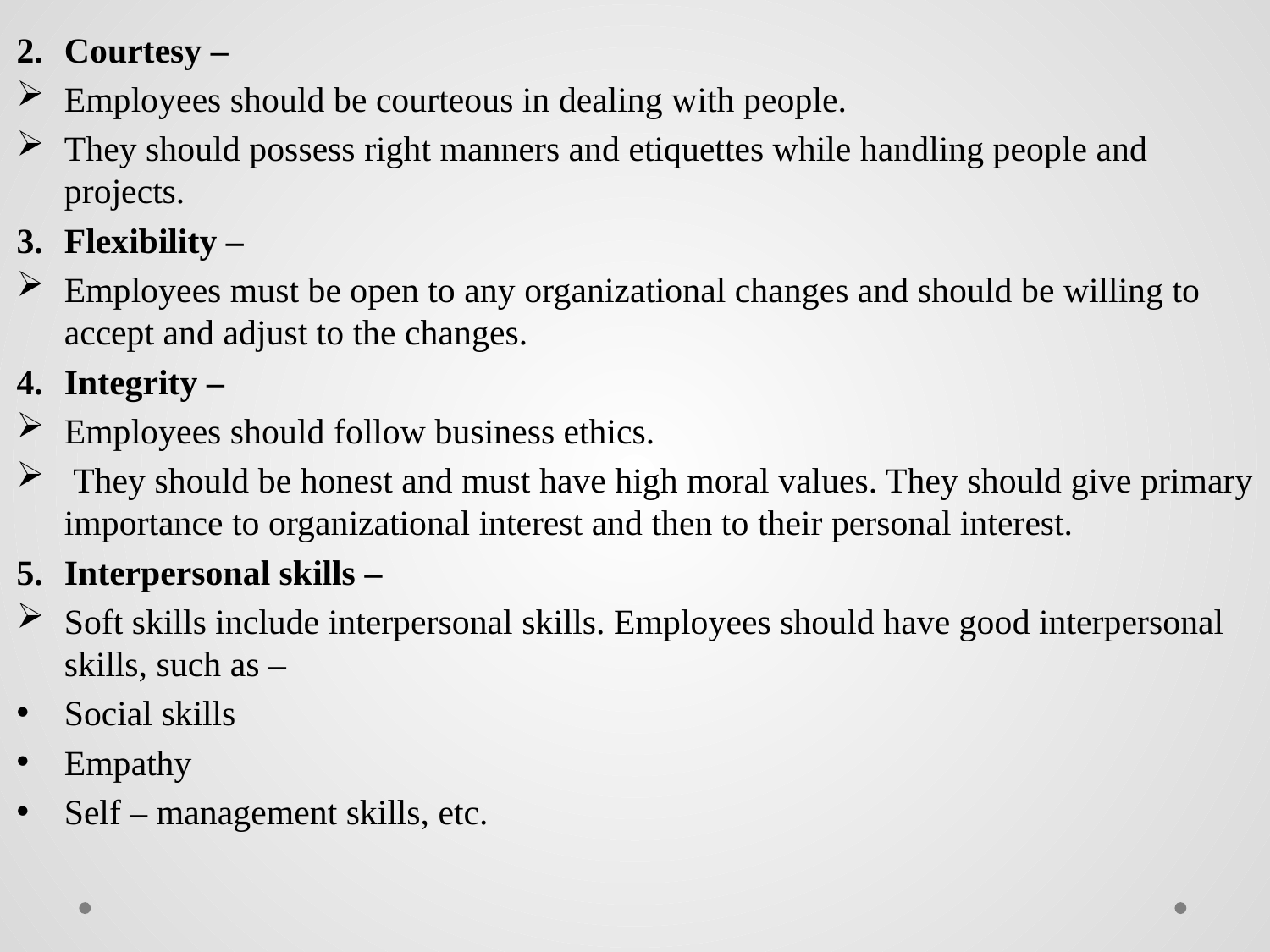

Courtesy –
Employees should be courteous in dealing with people.
They should possess right manners and etiquettes while handling people and projects.
Flexibility –
Employees must be open to any organizational changes and should be willing to accept and adjust to the changes.
Integrity –
Employees should follow business ethics.
 They should be honest and must have high moral values. They should give primary importance to organizational interest and then to their personal interest.
Interpersonal skills –
Soft skills include interpersonal skills. Employees should have good interpersonal skills, such as –
Social skills
Empathy
Self – management skills, etc.